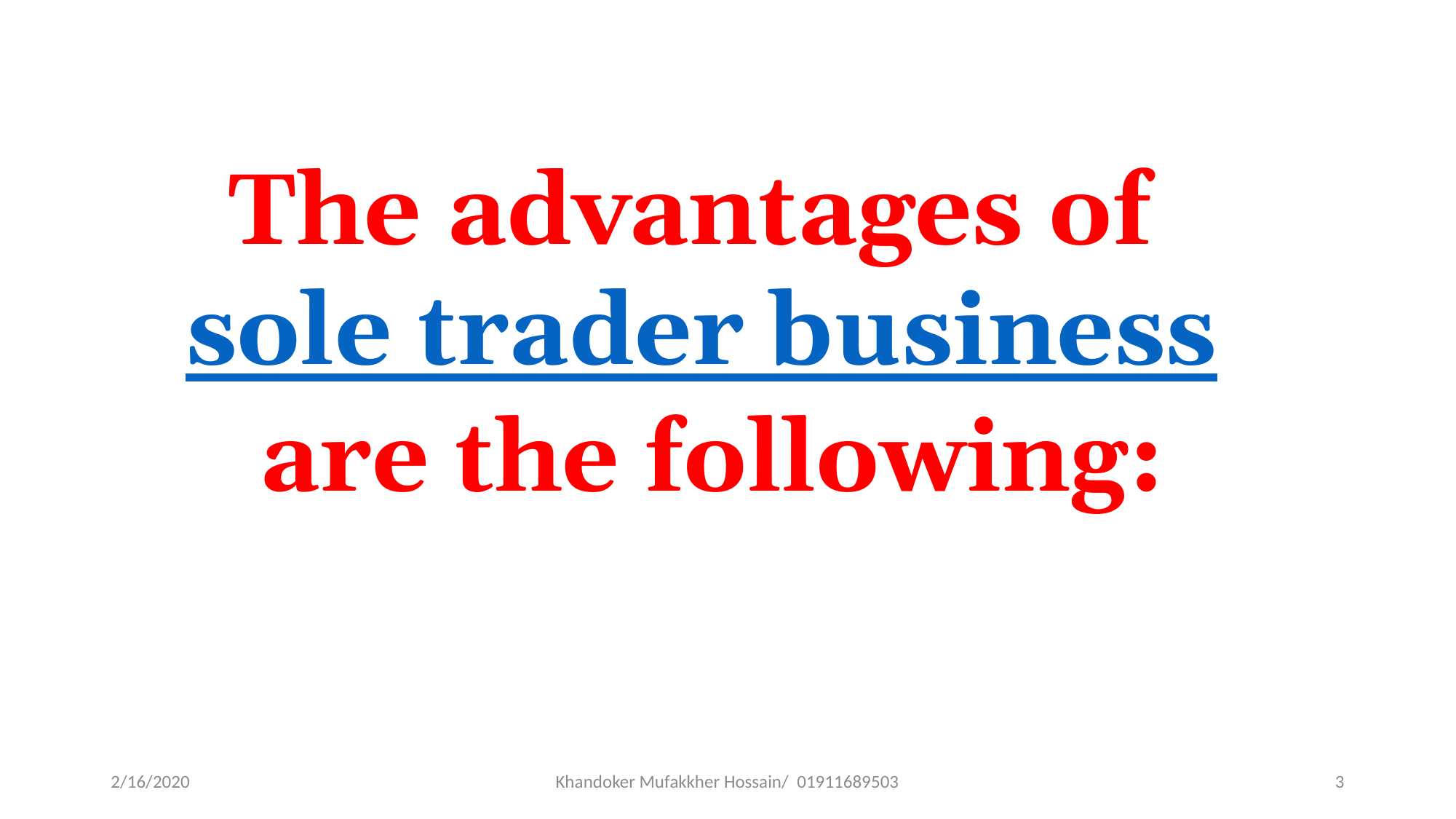

The advantages of sole trader business are the following:
2/16/2020
Khandoker Mufakkher Hossain/  01911689503
3